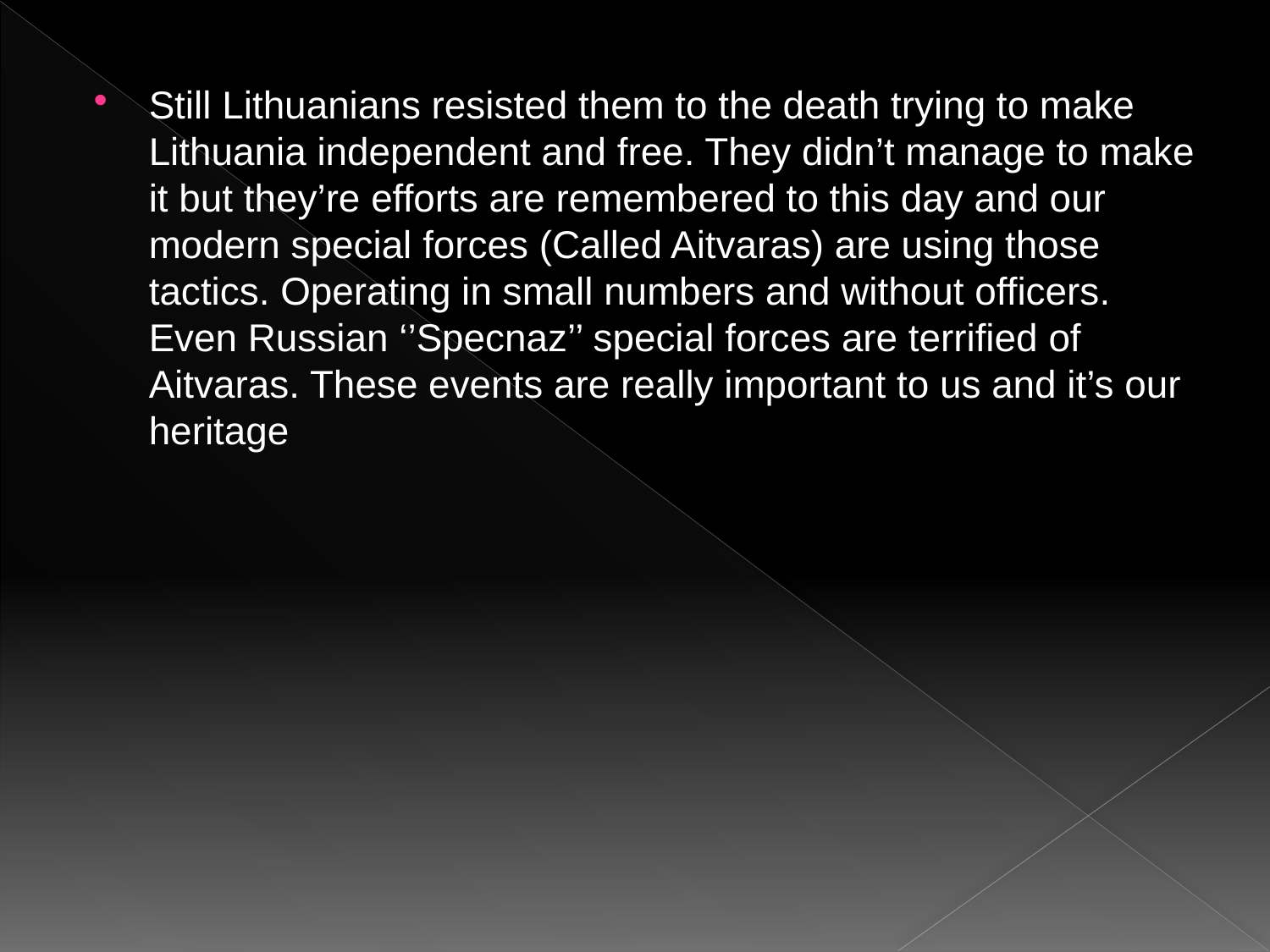

Still Lithuanians resisted them to the death trying to make Lithuania independent and free. They didn’t manage to make it but they’re efforts are remembered to this day and our modern special forces (Called Aitvaras) are using those tactics. Operating in small numbers and without officers. Even Russian ‘’Specnaz’’ special forces are terrified of Aitvaras. These events are really important to us and it’s our heritage